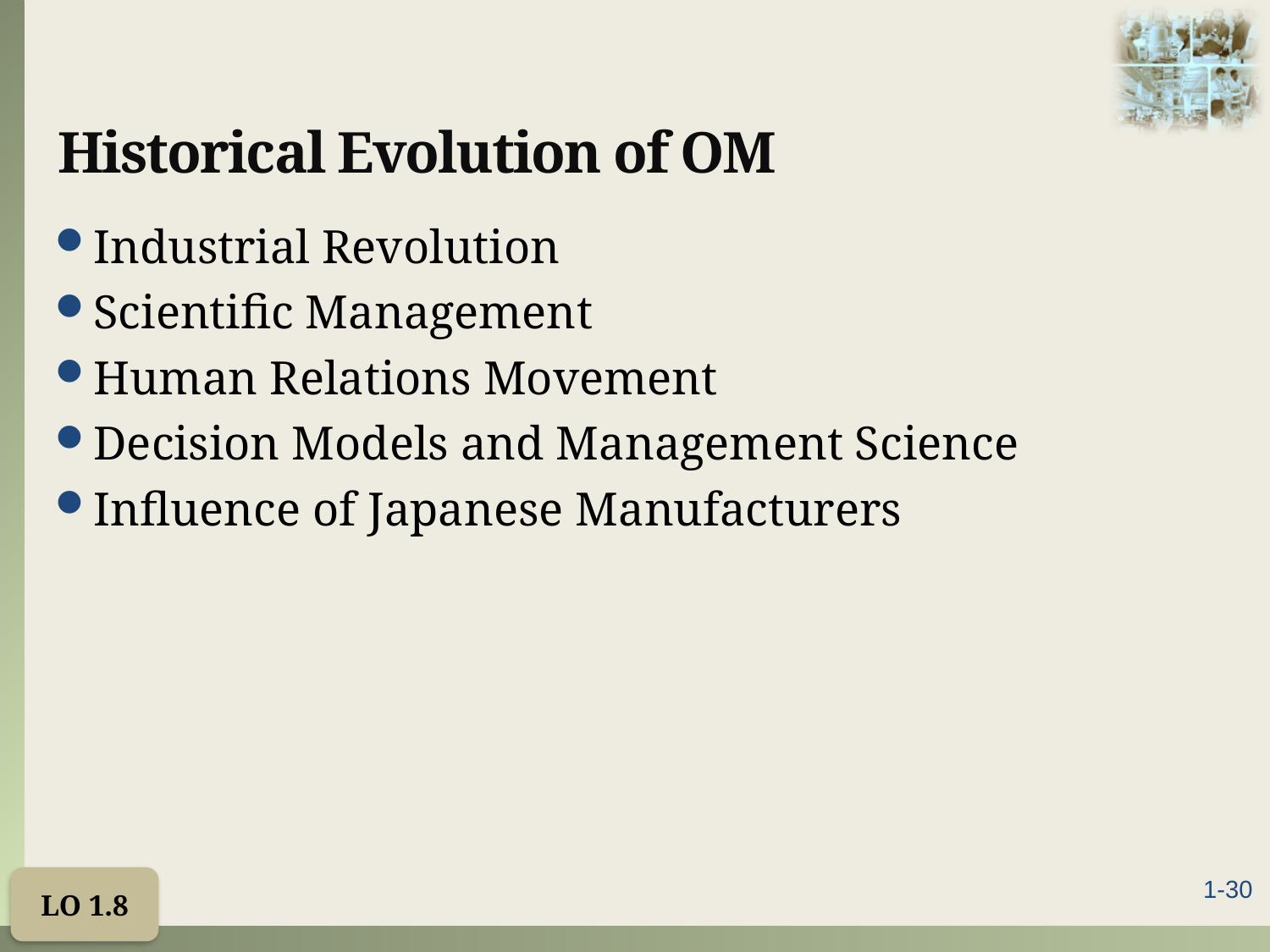

# Historical Evolution of OM
Industrial Revolution
Scientific Management
Human Relations Movement
Decision Models and Management Science
Influence of Japanese Manufacturers
LO 1.8